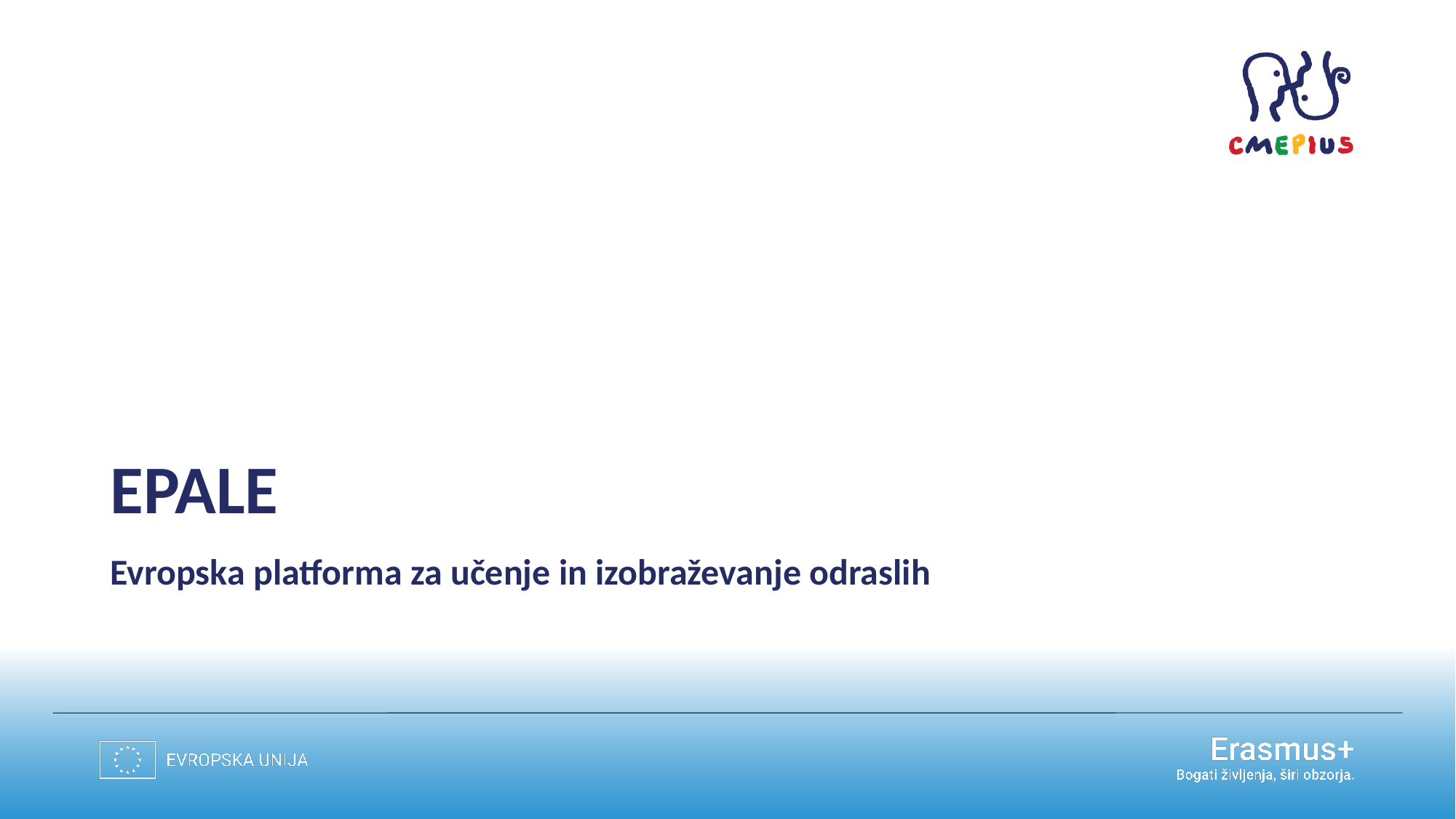

# EPALE
Evropska platforma za učenje in izobraževanje odraslih